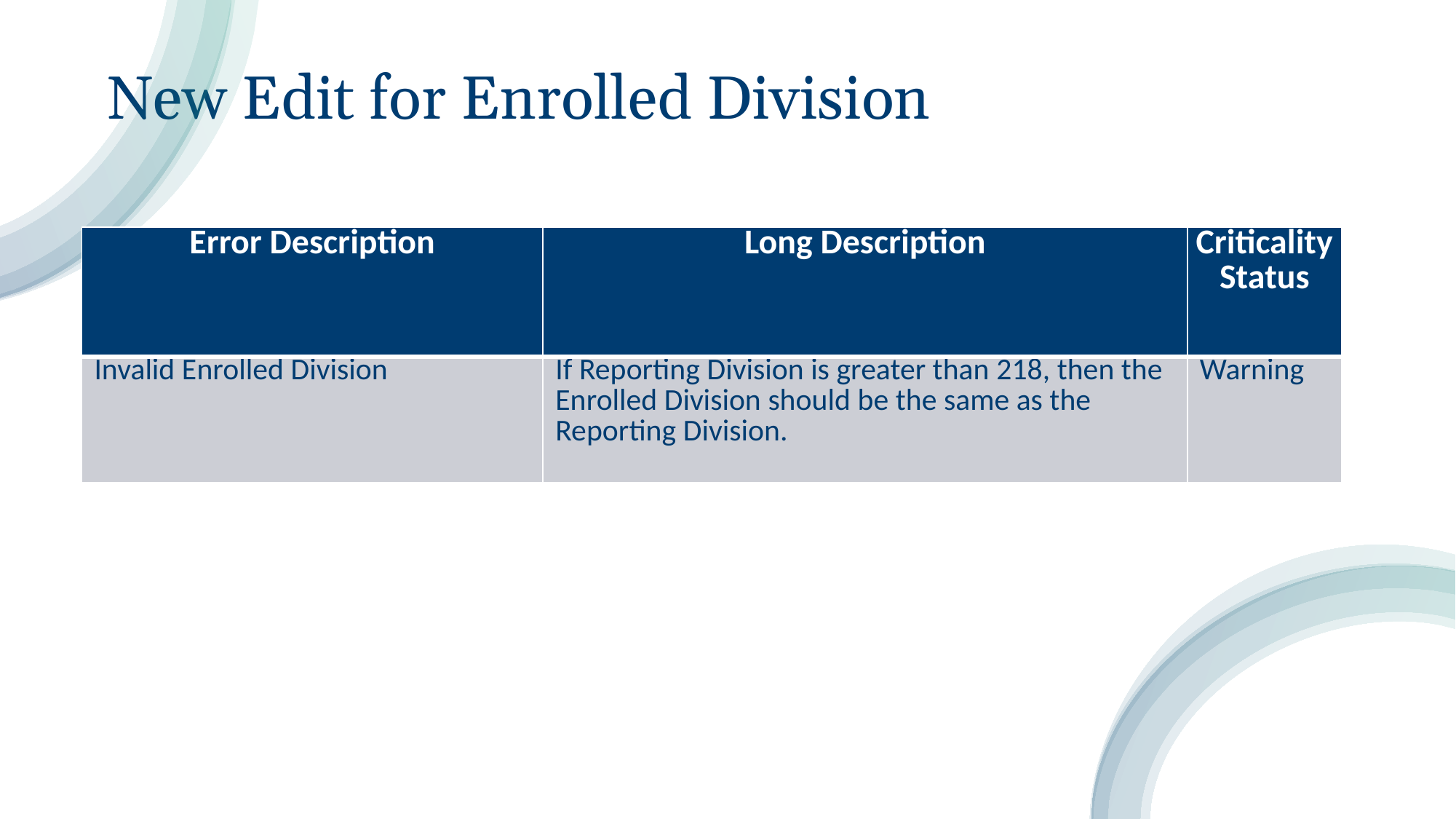

New Edit for Enrolled Division

| Error Description | Long Description | Criticality Status |
| --- | --- | --- |
| Invalid Enrolled Division | If Reporting Division is greater than 218, then the Enrolled Division should be the same as the Reporting Division. | Warning |